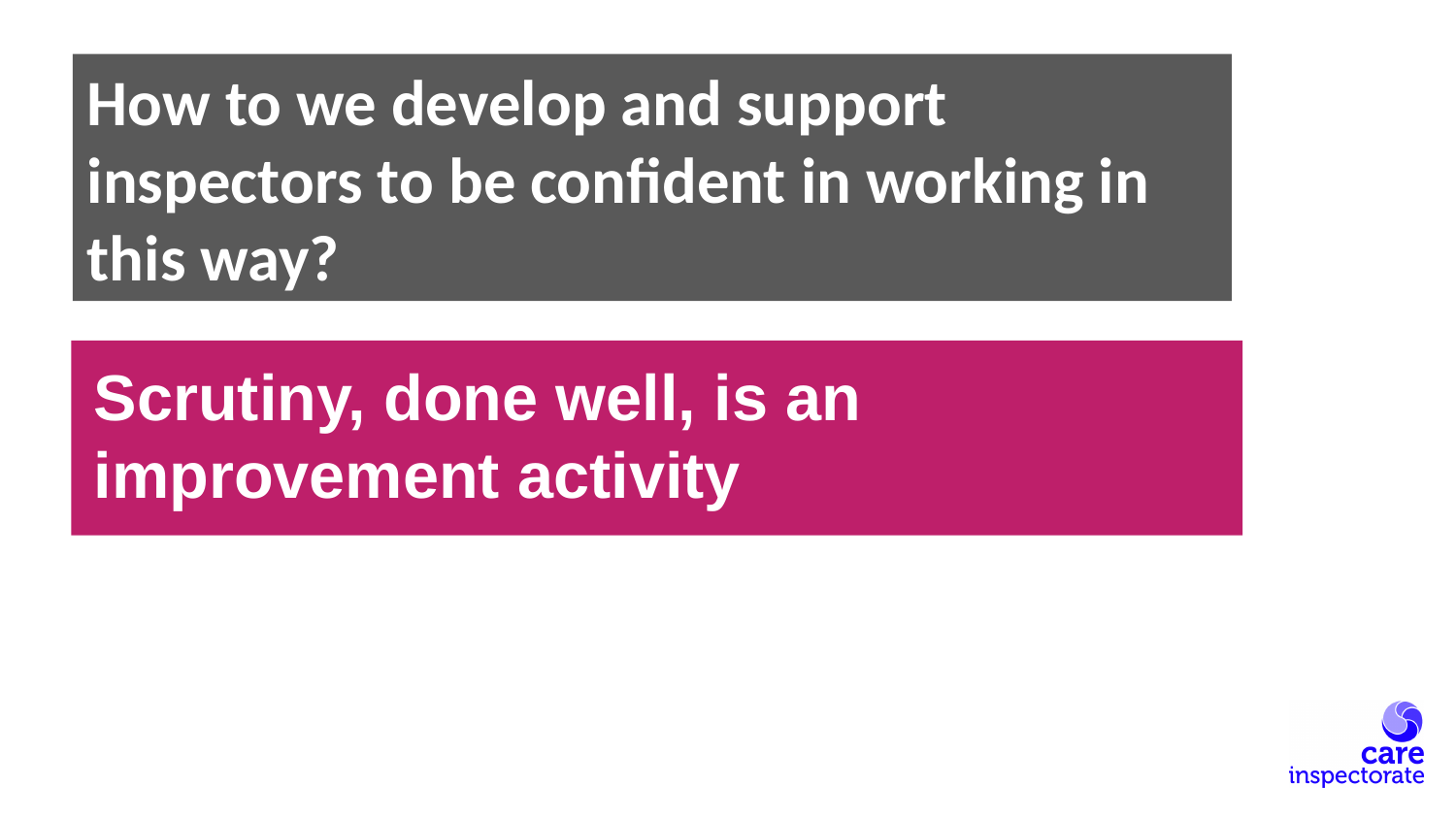

How to we develop and support inspectors to be confident in working in this way?

Scrutiny, done well, is an improvement activity